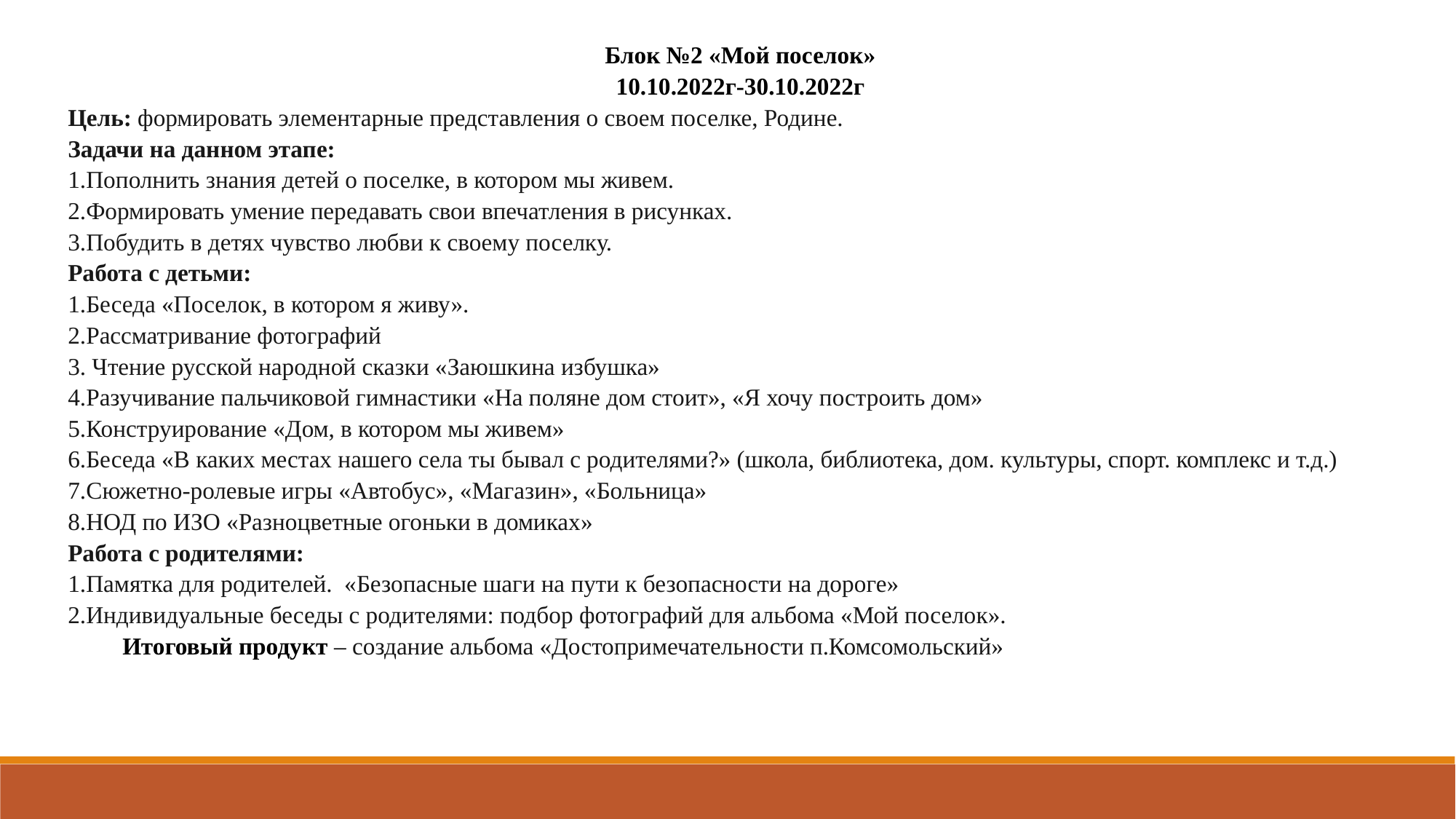

Блок №2 «Мой поселок»
10.10.2022г-30.10.2022г
Цель: формировать элементарные представления о своем поселке, Родине.
Задачи на данном этапе:
1.Пополнить знания детей о поселке, в котором мы живем.
2.Формировать умение передавать свои впечатления в рисунках.
3.Побудить в детях чувство любви к своему поселку.
Работа с детьми:
1.Беседа «Поселок, в котором я живу».
2.Рассматривание фотографий
3. Чтение русской народной сказки «Заюшкина избушка»
4.Разучивание пальчиковой гимнастики «На поляне дом стоит», «Я хочу построить дом»
5.Конструирование «Дом, в котором мы живем»
6.Беседа «В каких местах нашего села ты бывал с родителями?» (школа, библиотека, дом. культуры, спорт. комплекс и т.д.)
7.Сюжетно-ролевые игры «Автобус», «Магазин», «Больница»
8.НОД по ИЗО «Разноцветные огоньки в домиках»
Работа с родителями:
1.Памятка для родителей.  «Безопасные шаги на пути к безопасности на дороге»
2.Индивидуальные беседы с родителями: подбор фотографий для альбома «Мой поселок».
Итоговый продукт – создание альбома «Достопримечательности п.Комсомольский»